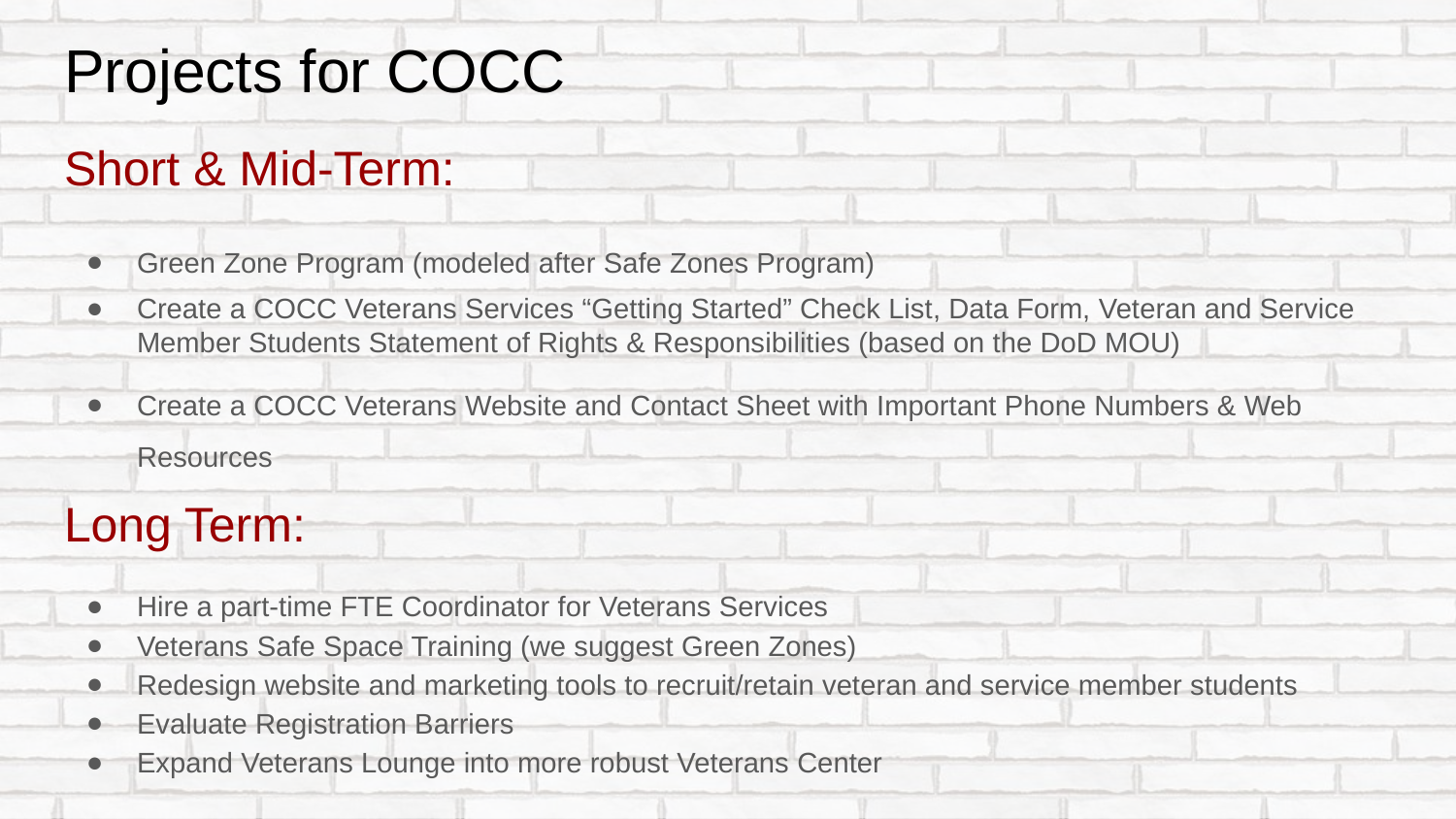

# Projects for COCC
Short & Mid-Term:
Green Zone Program (modeled after Safe Zones Program)
Create a COCC Veterans Services “Getting Started” Check List, Data Form, Veteran and Service Member Students Statement of Rights & Responsibilities (based on the DoD MOU)
Create a COCC Veterans Website and Contact Sheet with Important Phone Numbers & Web Resources
Long Term:
Hire a part-time FTE Coordinator for Veterans Services
Veterans Safe Space Training (we suggest Green Zones)
Redesign website and marketing tools to recruit/retain veteran and service member students
Evaluate Registration Barriers
Expand Veterans Lounge into more robust Veterans Center